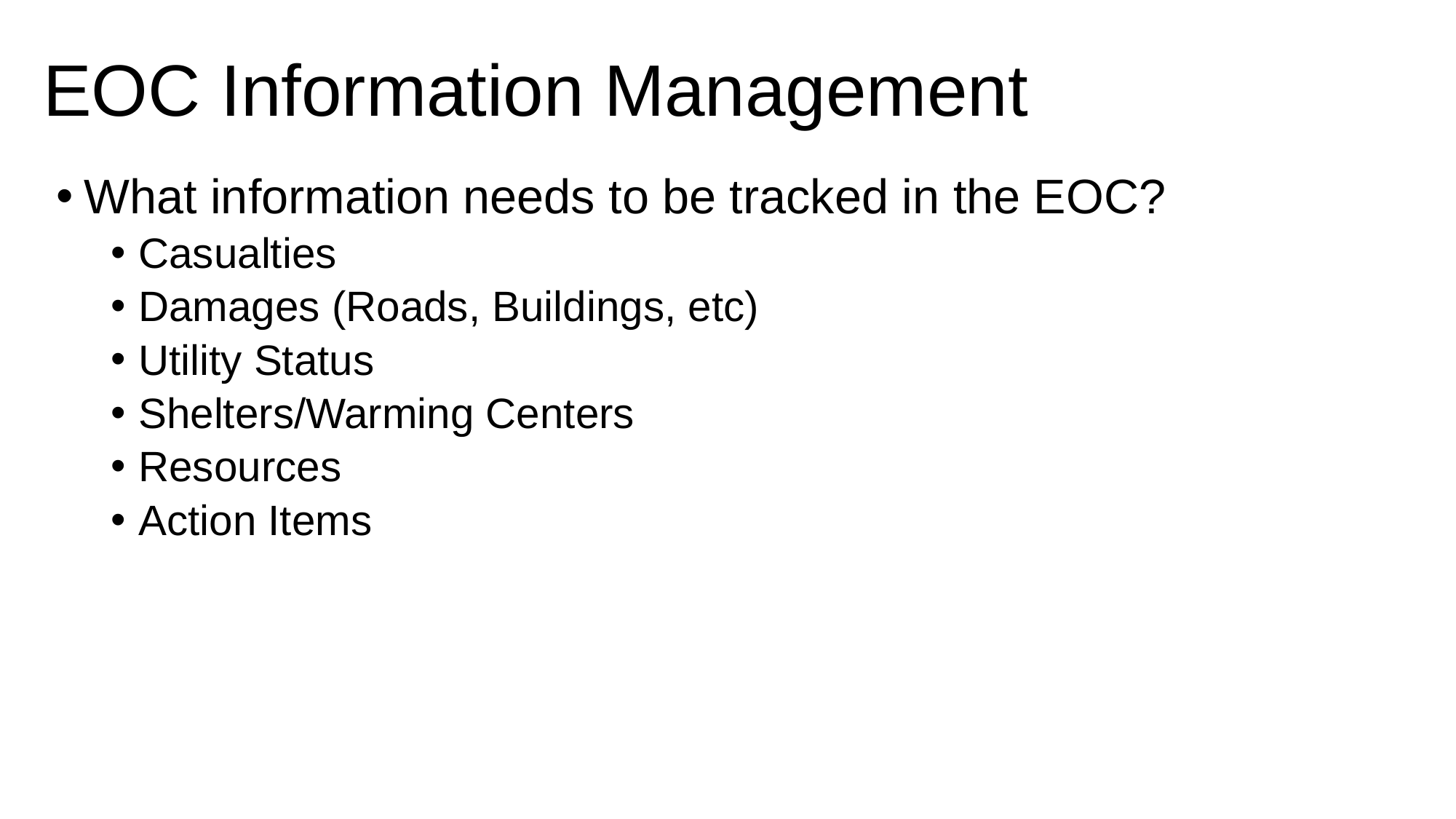

# EOC Information Management
What information needs to be tracked in the EOC?
Casualties
Damages (Roads, Buildings, etc)
Utility Status
Shelters/Warming Centers
Resources
Action Items